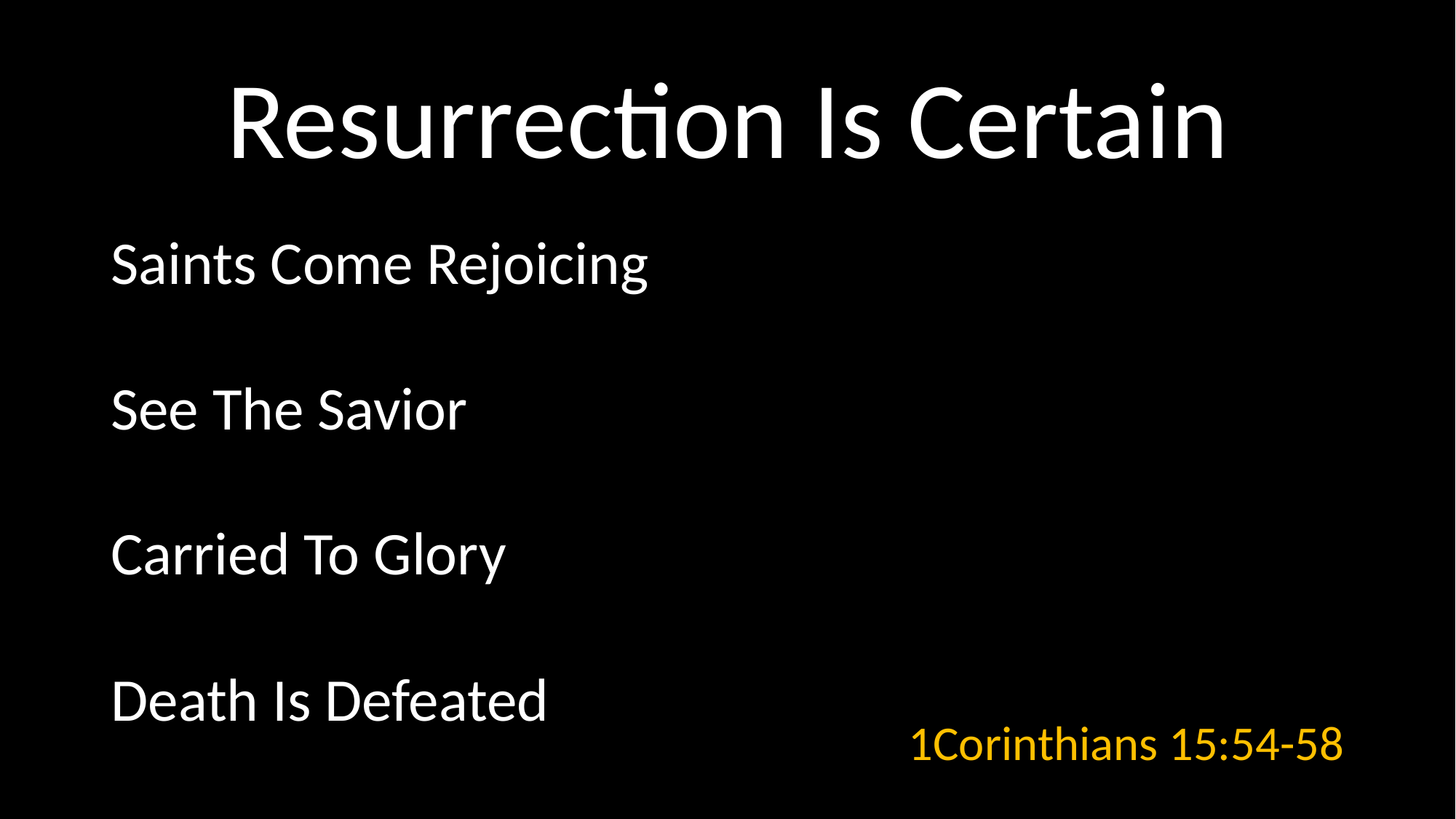

# Resurrection Is Certain
Saints Come Rejoicing
See The Savior
Carried To Glory
Death Is Defeated
1Corinthians 15:54-58